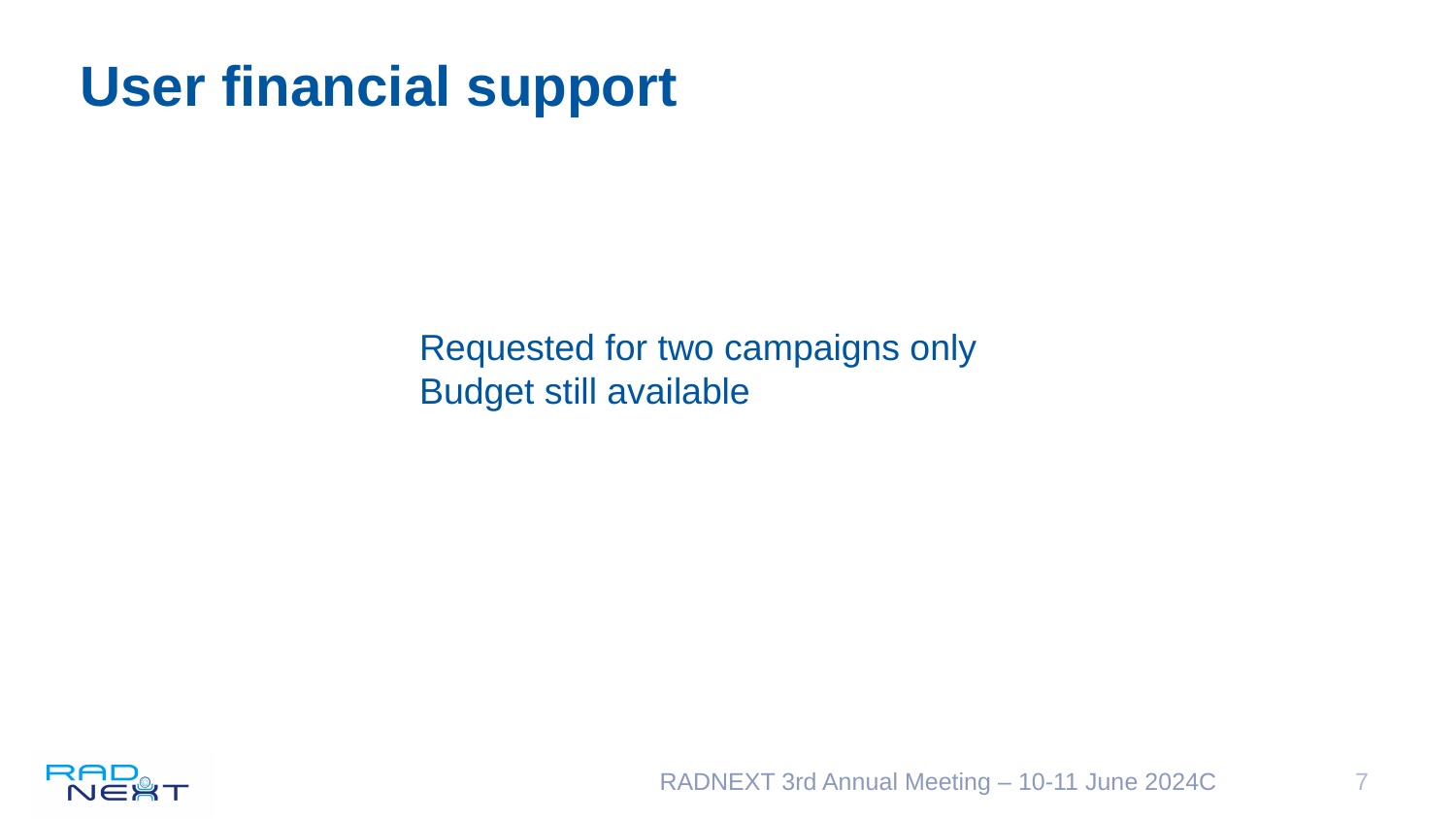

# User financial support
Requested for two campaigns only
Budget still available
RADNEXT 3rd Annual Meeting – 10-11 June 2024C
7